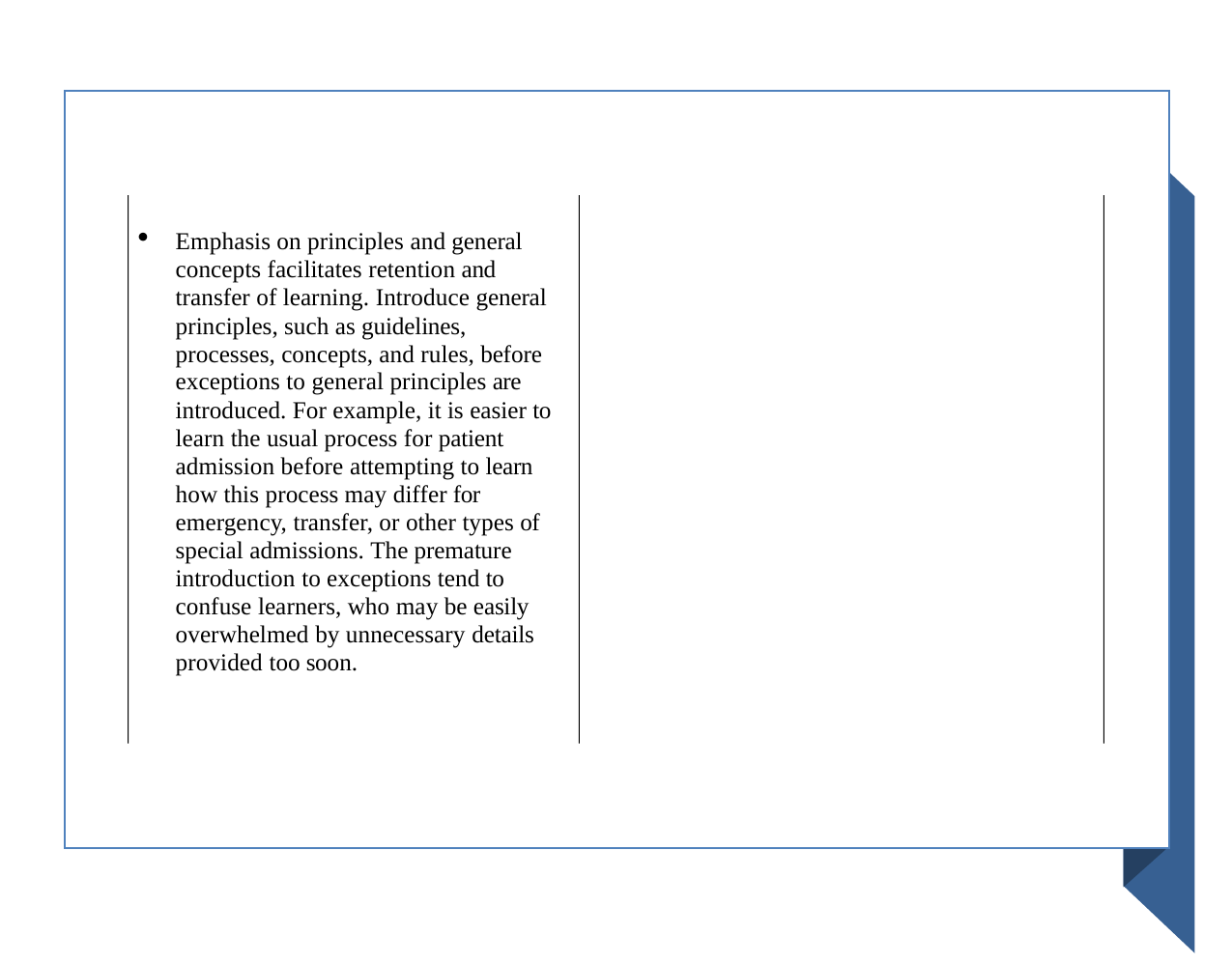

Emphasis on principles and general concepts facilitates retention and transfer of learning. Introduce general principles, such as guidelines, processes, concepts, and rules, before exceptions to general principles are introduced. For example, it is easier to learn the usual process for patient admission before attempting to learn how this process may differ for emergency, transfer, or other types of special admissions. The premature introduction to exceptions tend to confuse learners, who may be easily overwhelmed by unnecessary details provided too soon.